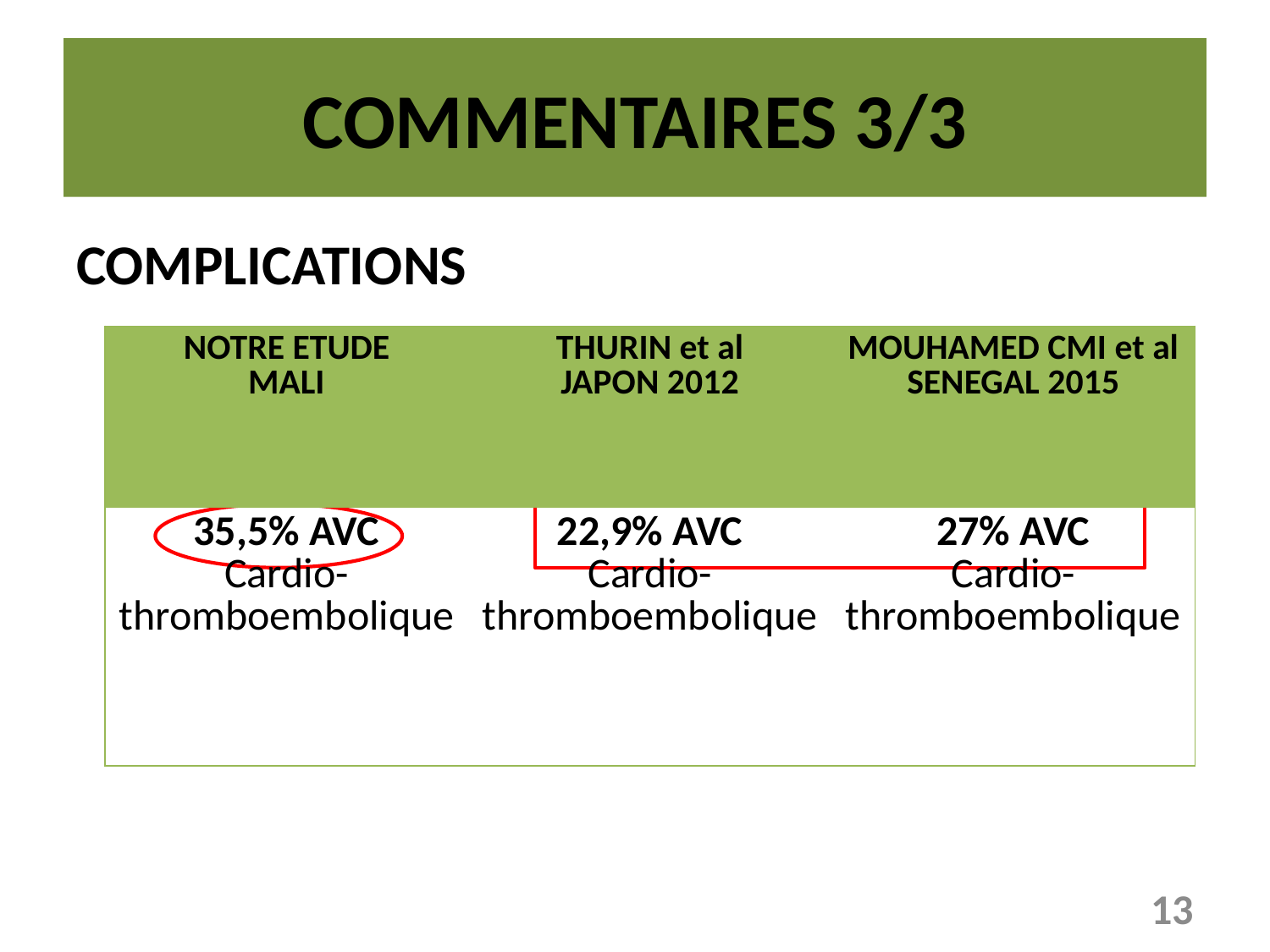

# COMMENTAIRES 3/3
COMPLICATIONS

| NOTRE ETUDE MALI | THURIN et al JAPON 2012 | MOUHAMED CMI et al SENEGAL 2015 |
| --- | --- | --- |
| 35,5% AVC Cardio-thromboembolique | 22,9% AVC Cardio-thromboembolique | 27% AVC Cardio-thromboembolique |

13